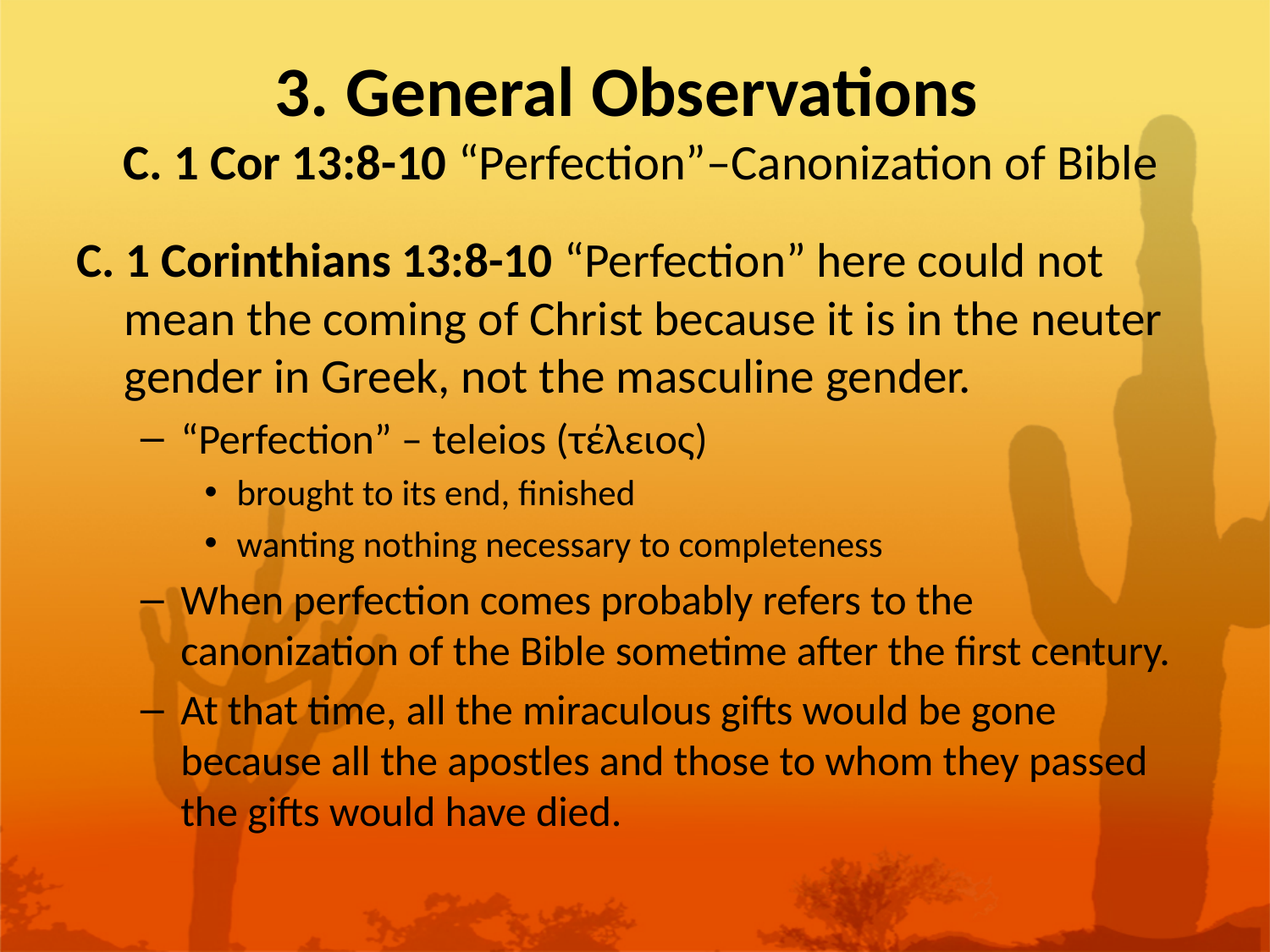

# 3. General Observations C. 1 Cor 13:8-10 “Perfection”–Canonization of Bible
C. 1 Corinthians 13:8-10 “Perfection” here could not mean the coming of Christ because it is in the neuter gender in Greek, not the masculine gender.
“Perfection” – teleios (τέλειος)
brought to its end, finished
wanting nothing necessary to completeness
When perfection comes probably refers to the canonization of the Bible sometime after the first century.
At that time, all the miraculous gifts would be gone because all the apostles and those to whom they passed the gifts would have died.